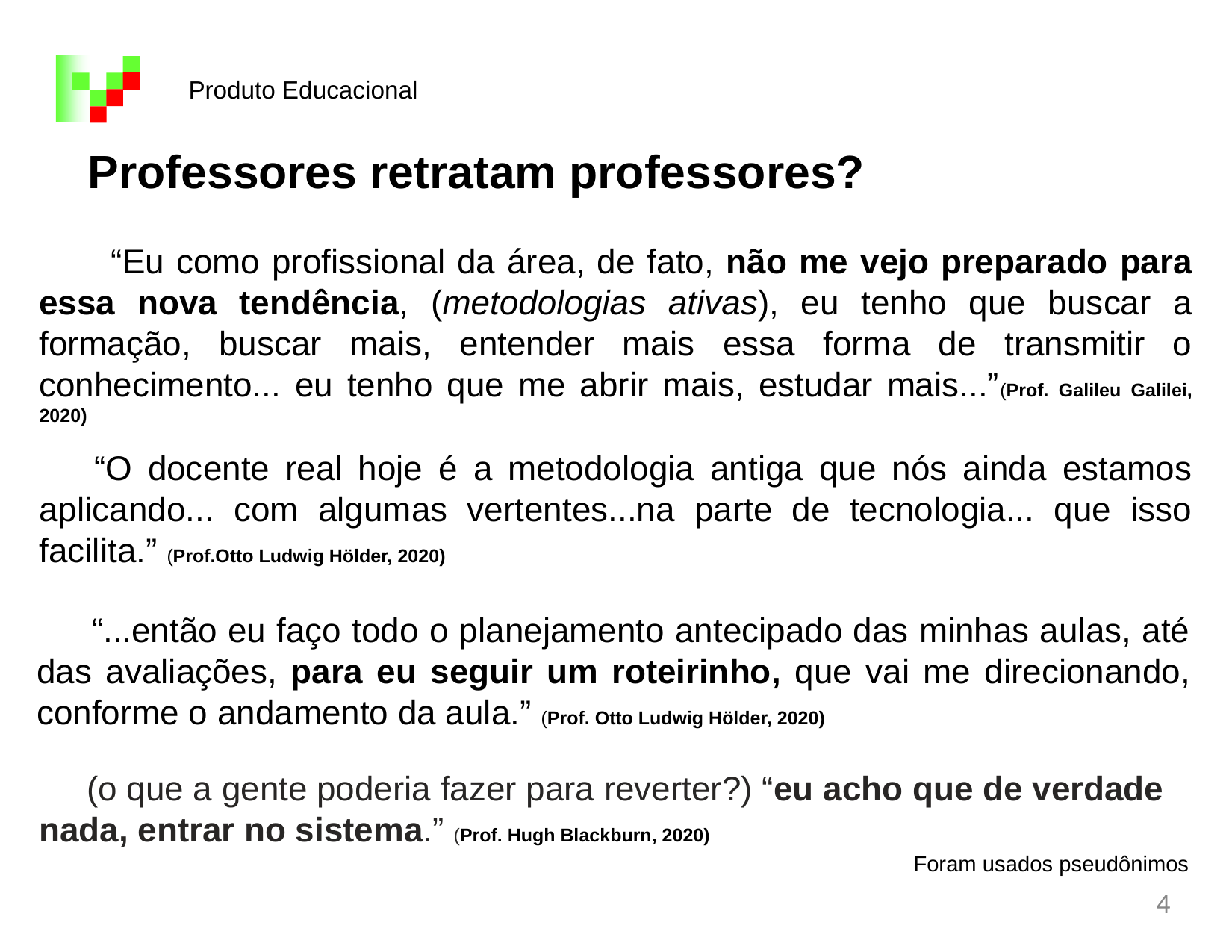

Produto Educacional
Professores retratam professores?
      “Eu como profissional da área, de fato, não me vejo preparado para essa nova tendência, (metodologias ativas), eu tenho que buscar a formação, buscar mais, entender mais essa forma de transmitir o conhecimento... eu tenho que me abrir mais, estudar mais...”(Prof. Galileu Galilei, 2020)
“O docente real hoje é a metodologia antiga que nós ainda estamos aplicando... com algumas vertentes...na parte de tecnologia... que isso facilita.” (Prof.Otto Ludwig Hölder, 2020)
“...então eu faço todo o planejamento antecipado das minhas aulas, até das avaliações, para eu seguir um roteirinho, que vai me direcionando, conforme o andamento da aula.” (Prof. Otto Ludwig Hölder, 2020)
     (o que a gente poderia fazer para reverter?) “eu acho que de verdade nada, entrar no sistema.” (Prof. Hugh Blackburn, 2020)
Foram usados pseudônimos
4